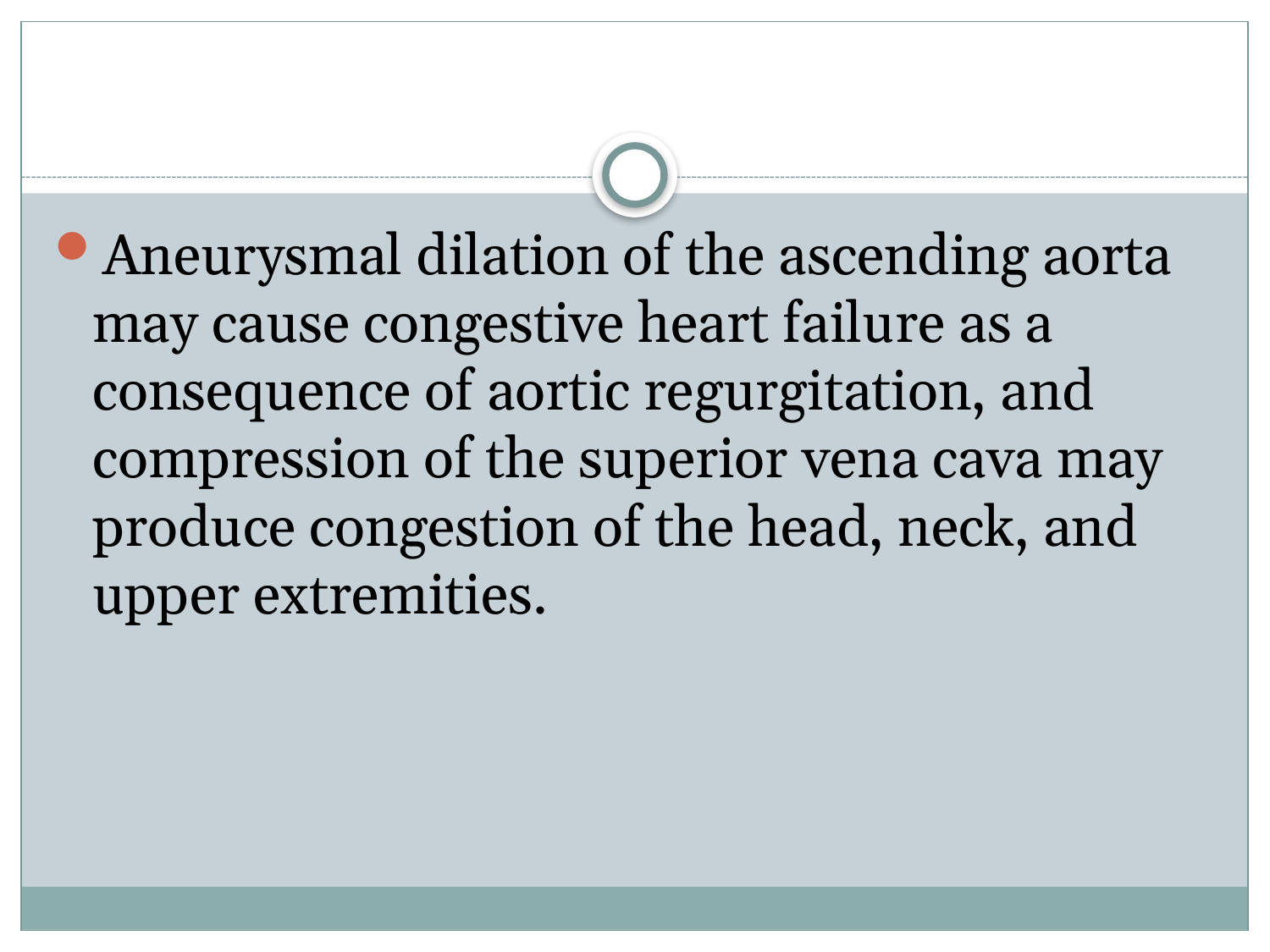

#
Aneurysmal dilation of the ascending aorta may cause congestive heart failure as a consequence of aortic regurgitation, and compression of the superior vena cava may produce congestion of the head, neck, and upper extremities.